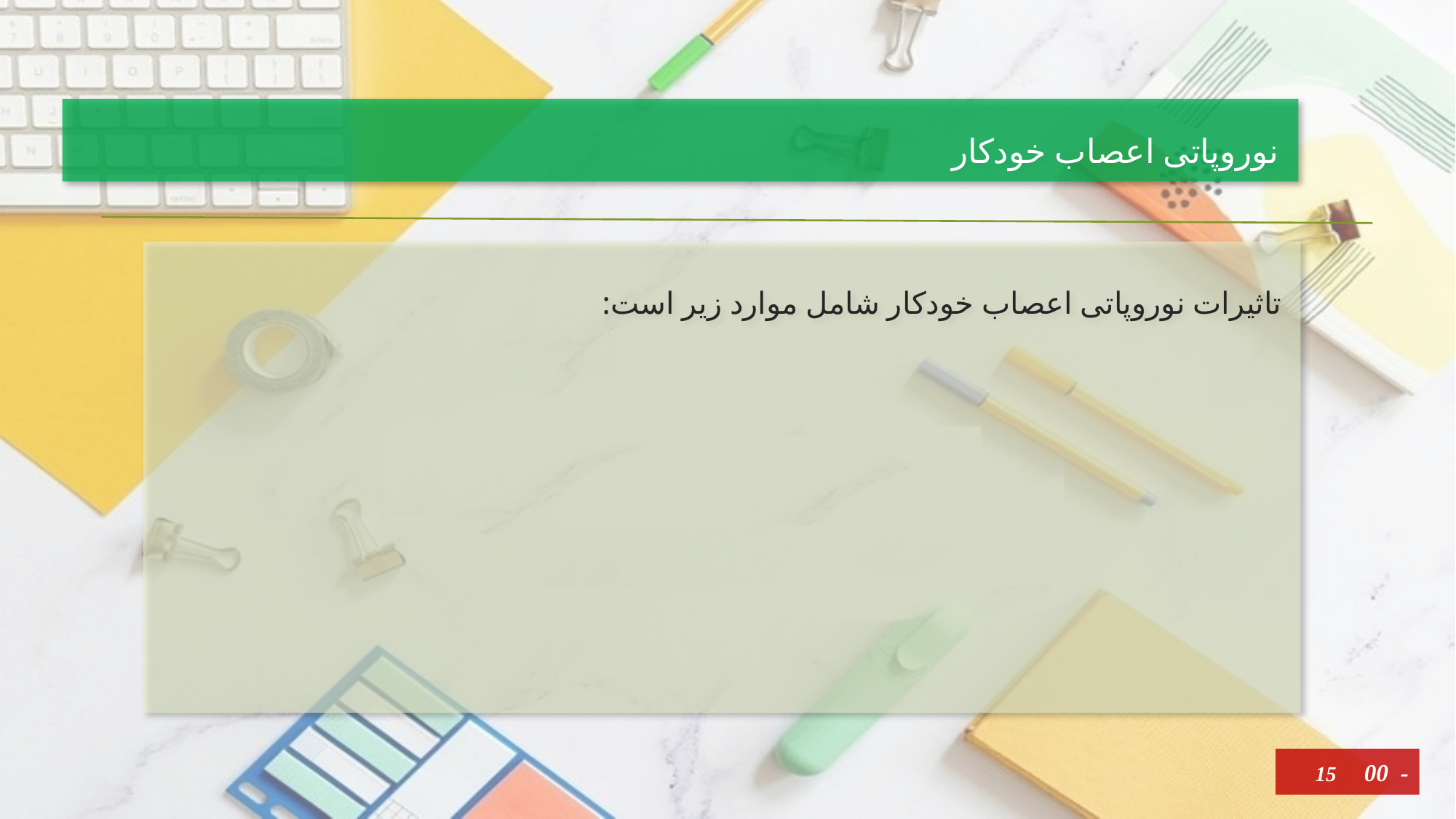

# نوروپاتی اعصاب خودکار
 تاثیرات نوروپاتی اعصاب خودکار شامل موارد زیر است:
15